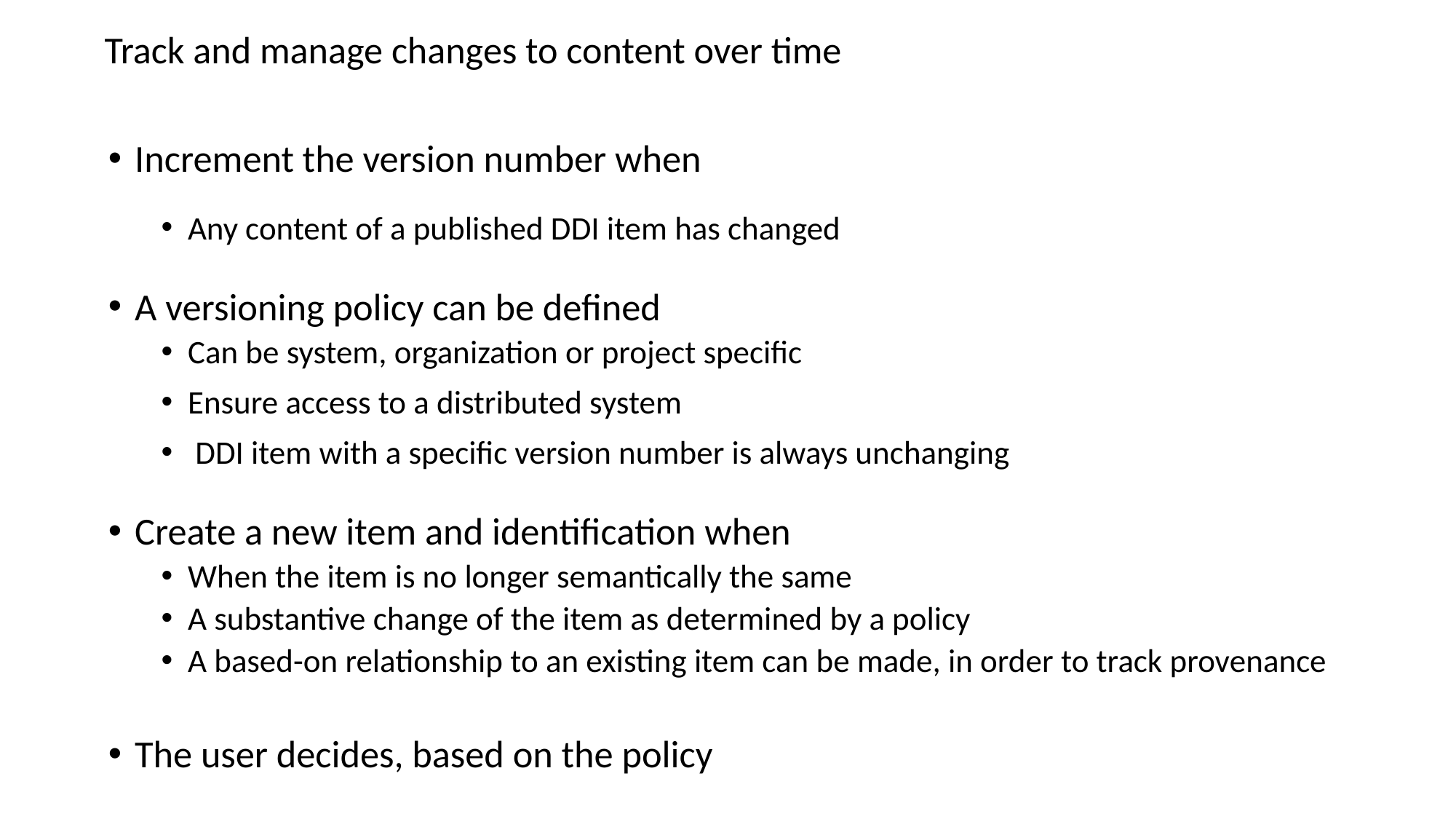

# Track and manage changes to content over time
Increment the version number when
Any content of a published DDI item has changed
A versioning policy can be defined
Can be system, organization or project specific
Ensure access to a distributed system
 DDI item with a specific version number is always unchanging
Create a new item and identification when
When the item is no longer semantically the same
A substantive change of the item as determined by a policy
A based-on relationship to an existing item can be made, in order to track provenance

The user decides, based on the policy